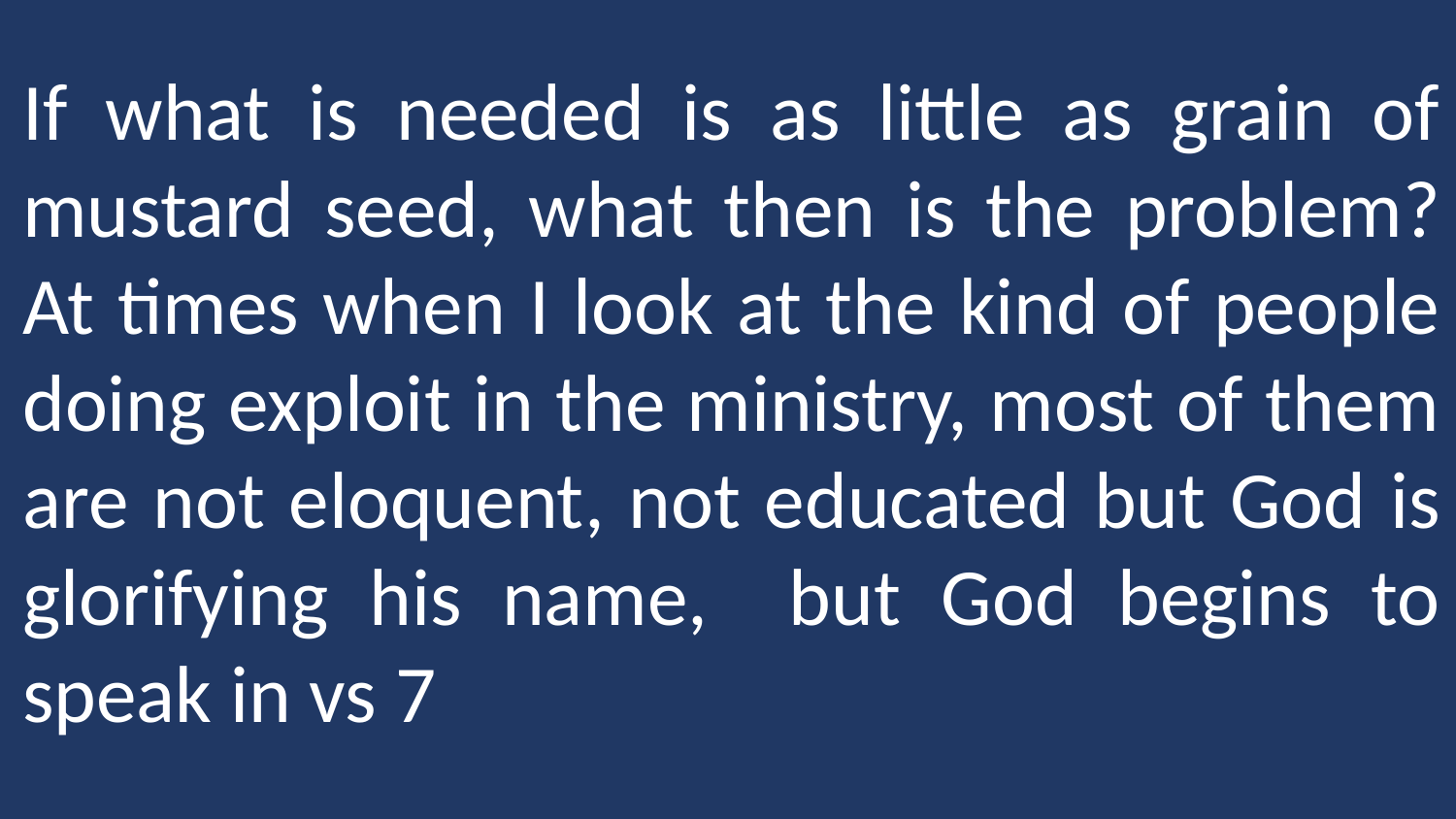

If what is needed is as little as grain of mustard seed, what then is the problem? At times when I look at the kind of people doing exploit in the ministry, most of them are not eloquent, not educated but God is glorifying his name,  but God begins to speak in vs 7